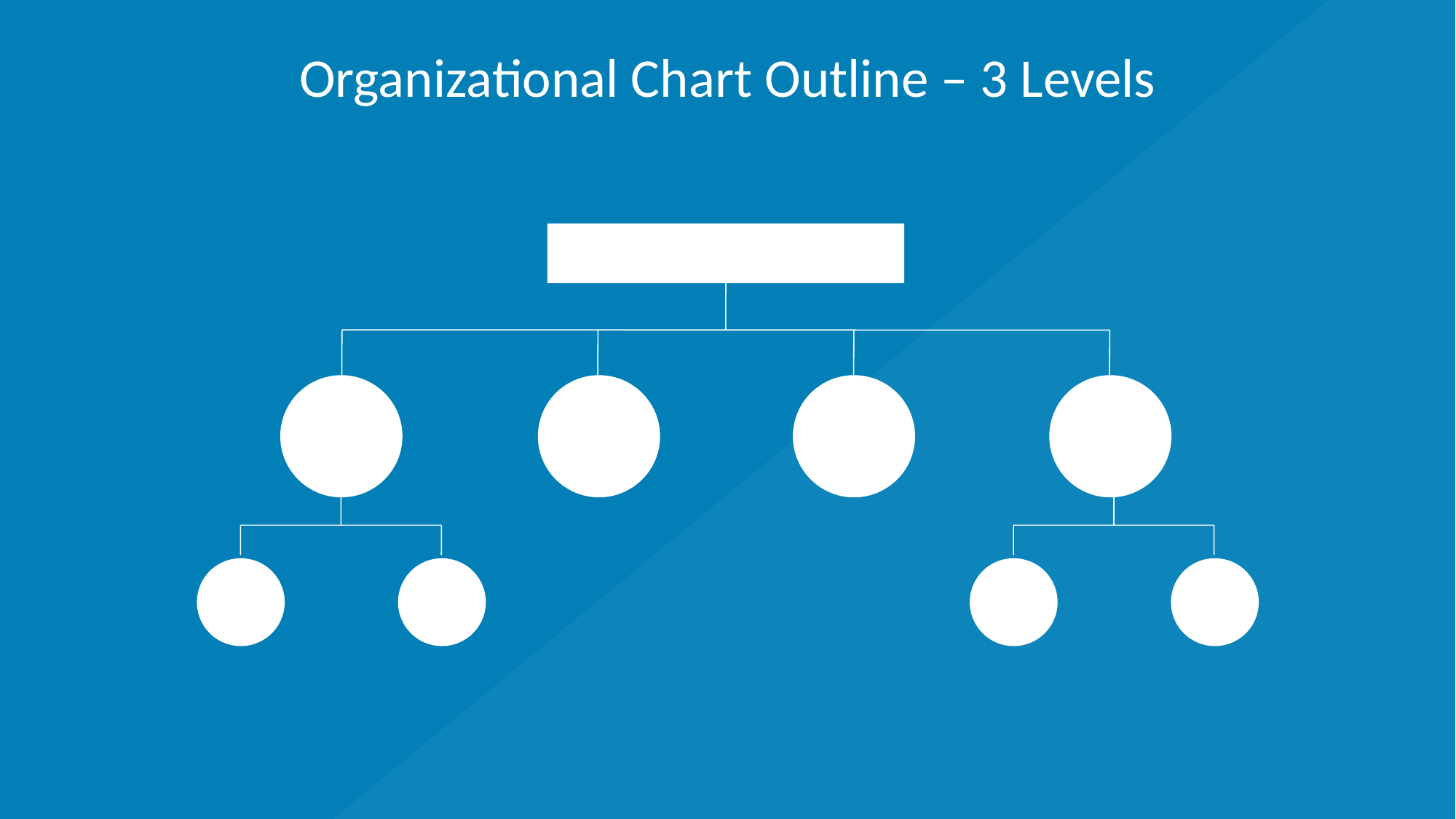

# Organizational Chart Outline – 3 Levels